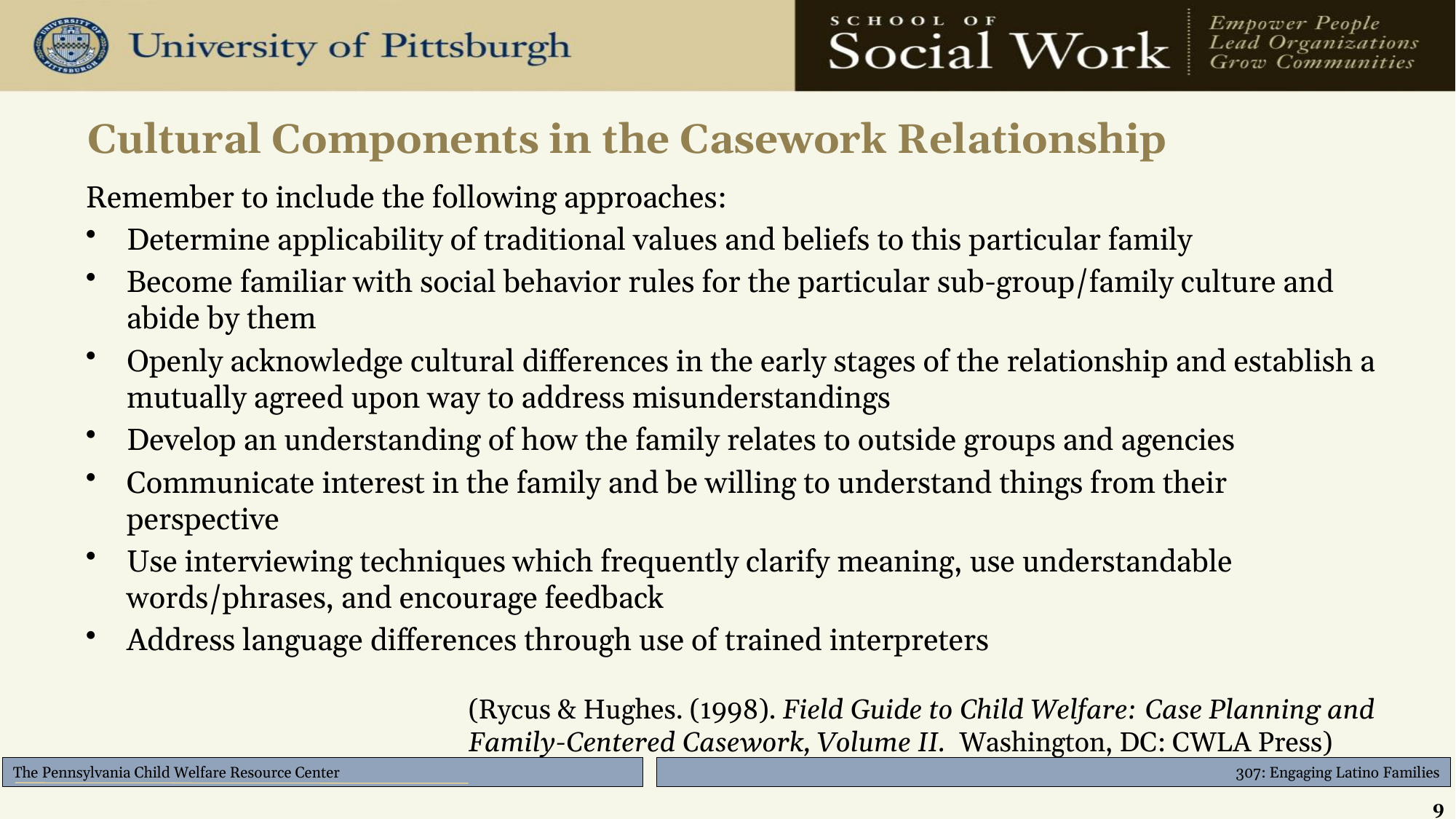

# Cultural Components in the Casework Relationship
Remember to include the following approaches:
Determine applicability of traditional values and beliefs to this particular family
Become familiar with social behavior rules for the particular sub-group/family culture and abide by them
Openly acknowledge cultural differences in the early stages of the relationship and establish a mutually agreed upon way to address misunderstandings
Develop an understanding of how the family relates to outside groups and agencies
Communicate interest in the family and be willing to understand things from their perspective
Use interviewing techniques which frequently clarify meaning, use understandable words/phrases, and encourage feedback
Address language differences through use of trained interpreters

(Rycus & Hughes. (1998). Field Guide to Child Welfare: Case Planning and Family-Centered Casework, Volume II.  Washington, DC: CWLA Press)
9